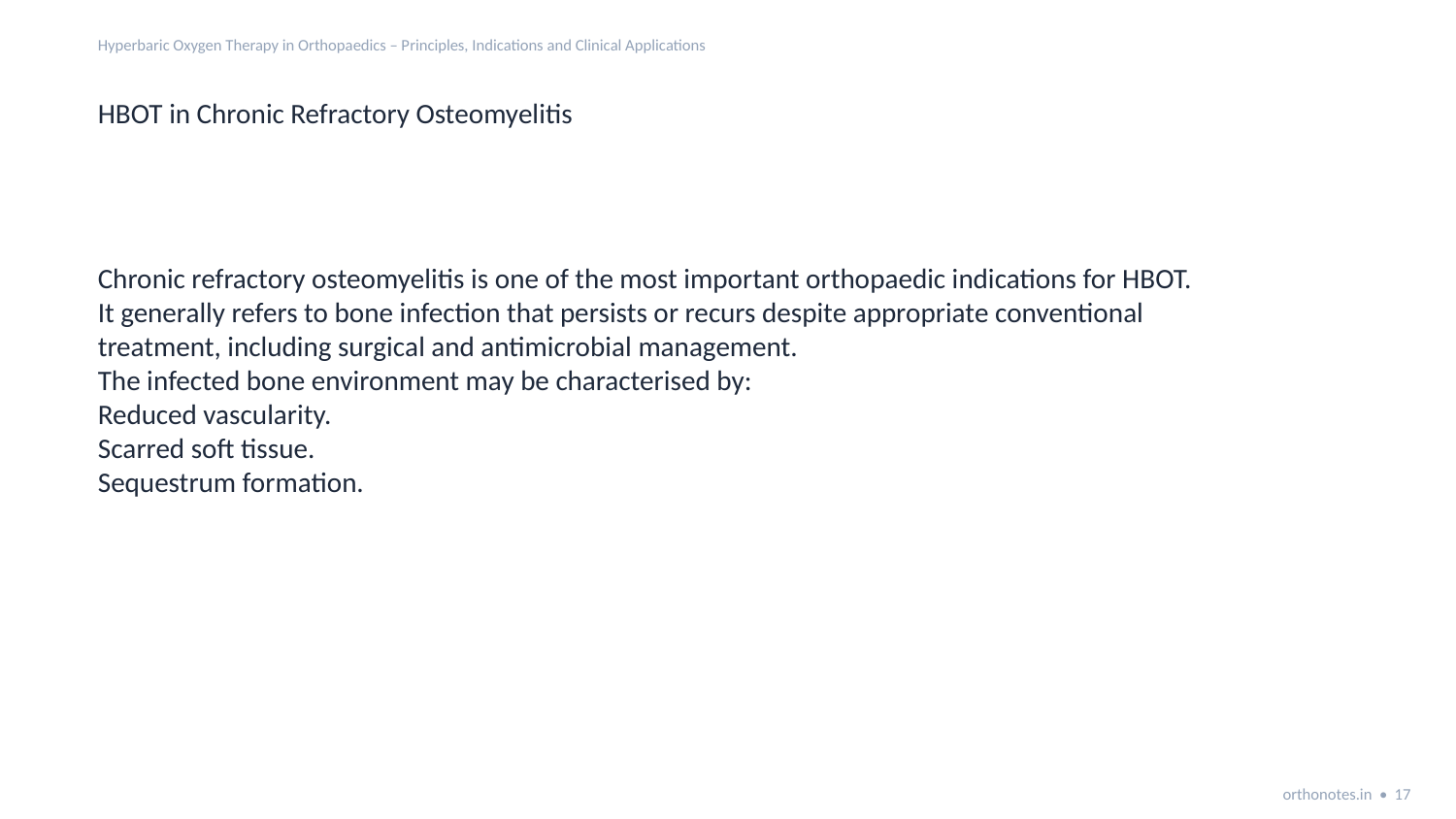

Hyperbaric Oxygen Therapy in Orthopaedics – Principles, Indications and Clinical Applications
HBOT in Chronic Refractory Osteomyelitis
Chronic refractory osteomyelitis is one of the most important orthopaedic indications for HBOT.
It generally refers to bone infection that persists or recurs despite appropriate conventional
treatment, including surgical and antimicrobial management.
The infected bone environment may be characterised by:
Reduced vascularity.
Scarred soft tissue.
Sequestrum formation.
orthonotes.in  •  17